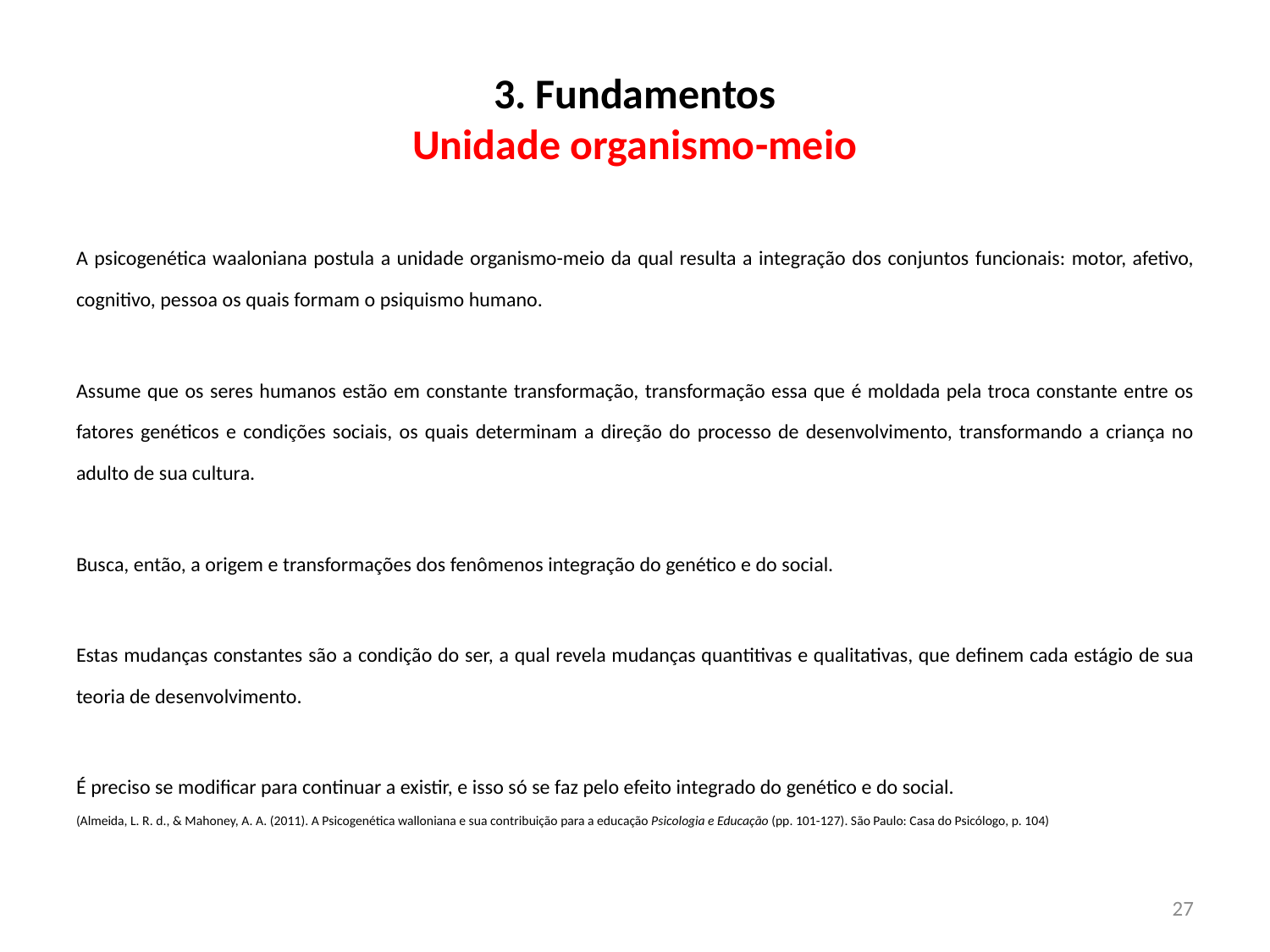

# 3. Fundamentos Unidade organismo-meio
A psicogenética waaloniana postula a unidade organismo-meio da qual resulta a integração dos conjuntos funcionais: motor, afetivo, cognitivo, pessoa os quais formam o psiquismo humano.

Assume que os seres humanos estão em constante transformação, transformação essa que é moldada pela troca constante entre os fatores genéticos e condições sociais, os quais determinam a direção do processo de desenvolvimento, transformando a criança no adulto de sua cultura.

Busca, então, a origem e transformações dos fenômenos integração do genético e do social.

Estas mudanças constantes são a condição do ser, a qual revela mudanças quantitivas e qualitativas, que definem cada estágio de sua teoria de desenvolvimento.

É preciso se modificar para continuar a existir, e isso só se faz pelo efeito integrado do genético e do social.
(Almeida, L. R. d., & Mahoney, A. A. (2011). A Psicogenética walloniana e sua contribuição para a educação Psicologia e Educação (pp. 101-127). São Paulo: Casa do Psicólogo, p. 104)
27